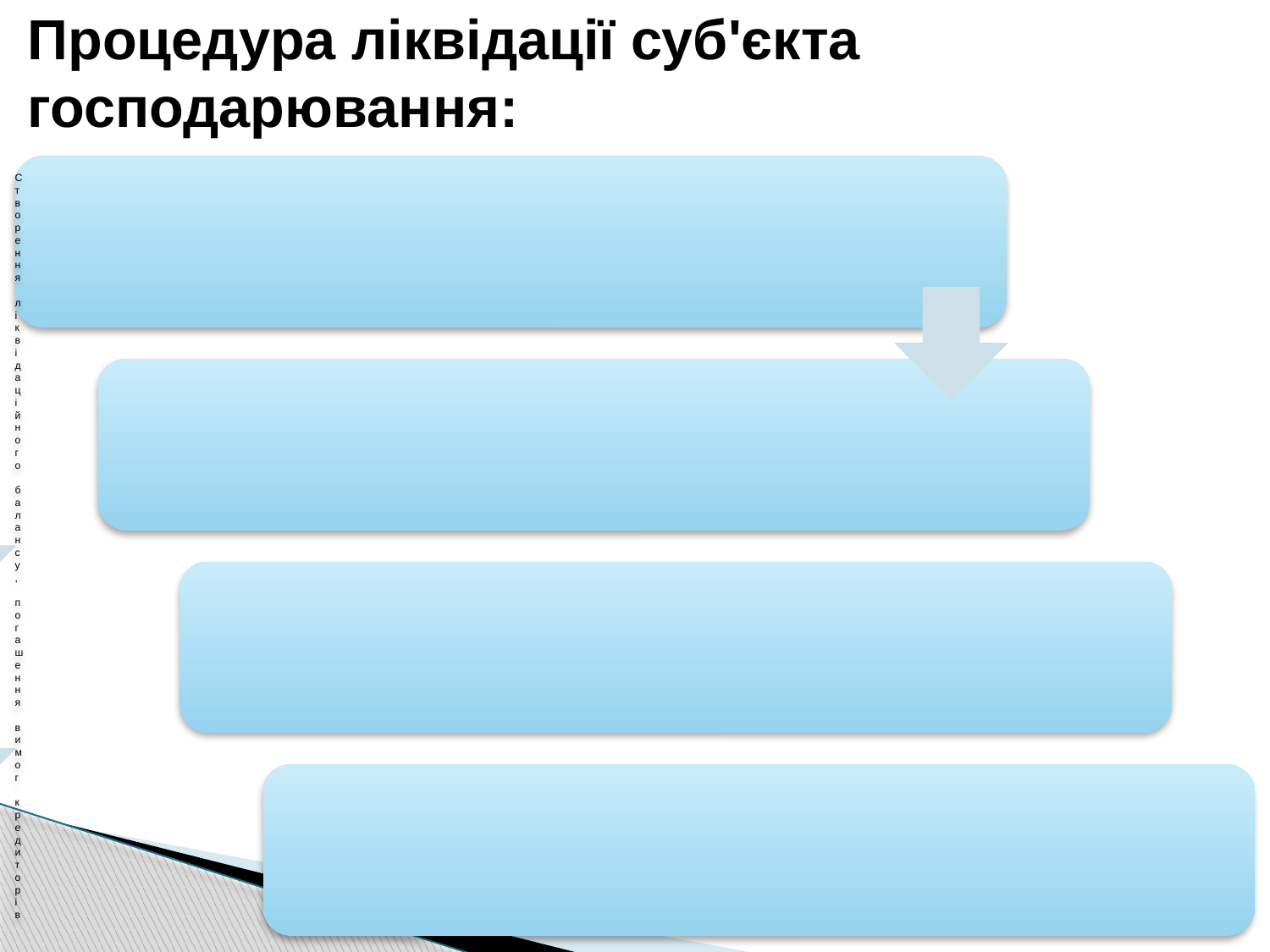

# Процедура ліквідації суб'єкта господарювання:
Створення ліквідаційного балансу, погашення вимог кредиторів